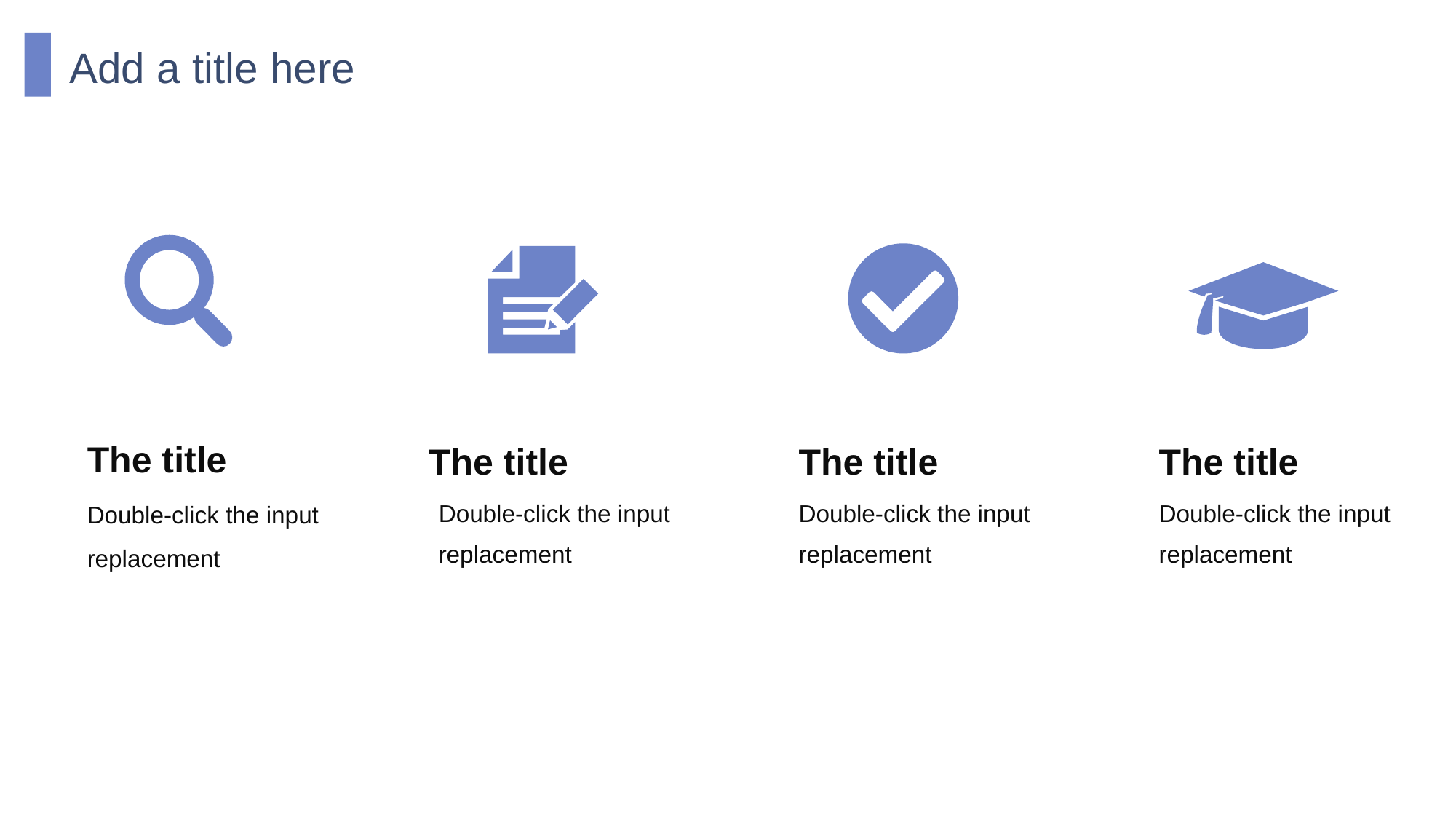

Add a title here

The title
Double-click the input replacement

The title
Double-click the input replacement

The title
Double-click the input replacement

The title
Double-click the input replacement